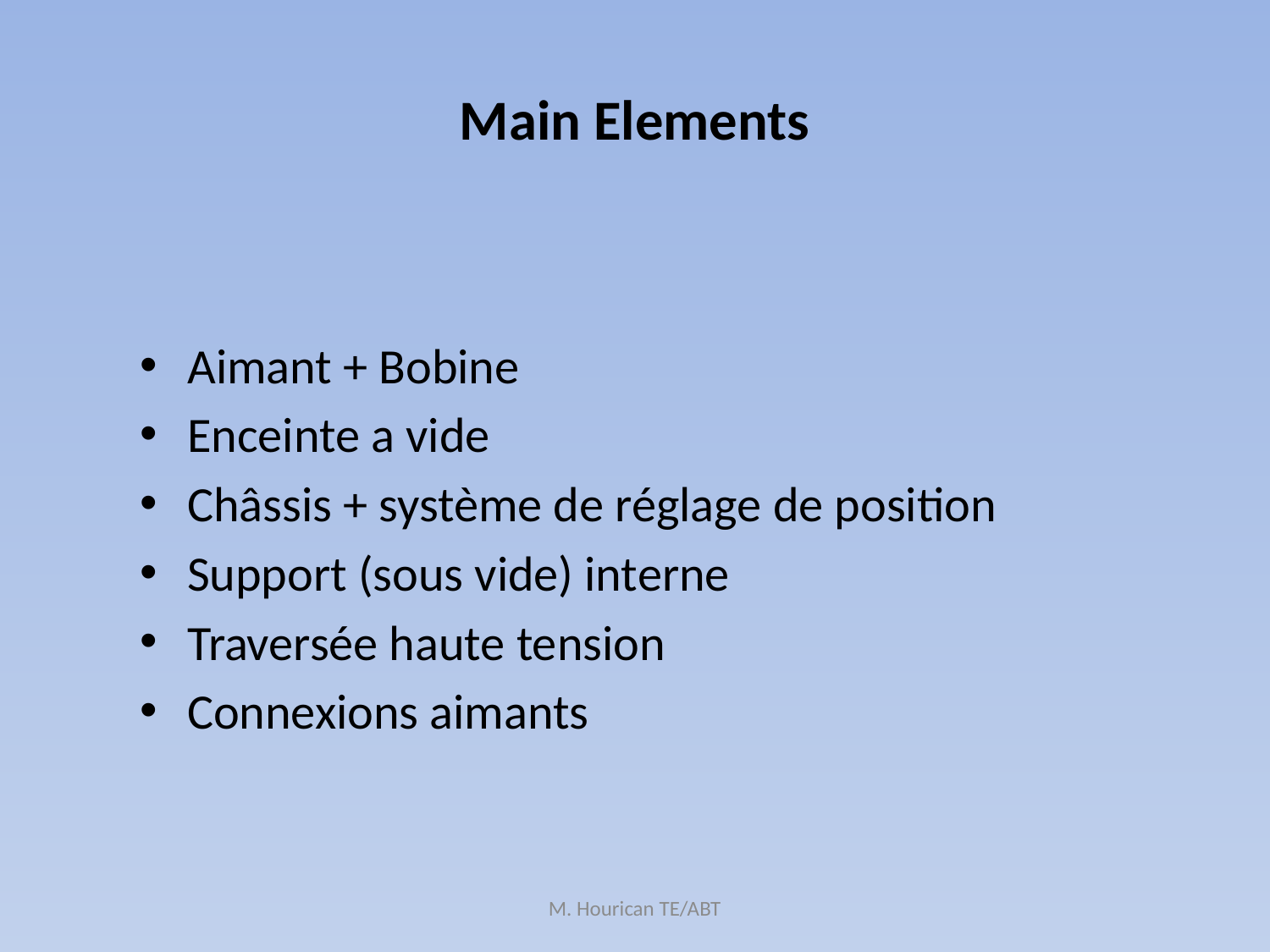

# Main Elements
Aimant + Bobine
Enceinte a vide
Châssis + système de réglage de position
Support (sous vide) interne
Traversée haute tension
Connexions aimants

M. Hourican TE/ABT